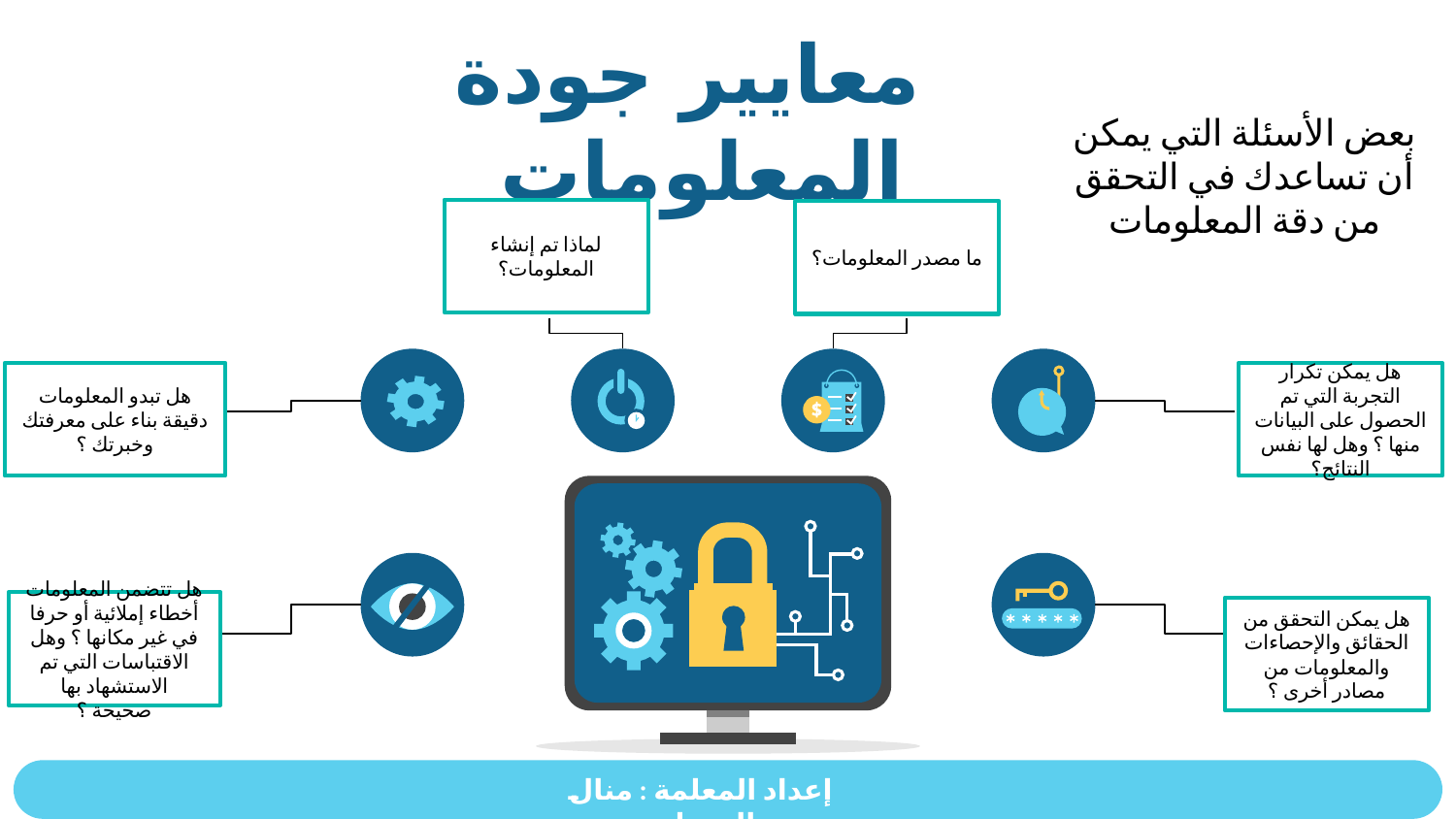

معايير جودة المعلومات
بعض الأسئلة التي يمكن أن تساعدك في التحقق من دقة المعلومات
لماذا تم إنشاء المعلومات؟
ما مصدر المعلومات؟

هل تبدو المعلومات دقيقة بناء على معرفتك وخبرتك ؟
هل يمكن تكرار التجربة التي تم الحصول على البيانات منها ؟ وهل لها نفس النتائج؟

هل تتضمن المعلومات أخطاء إملائية أو حرفا في غير مكانها ؟ وهل الاقتباسات التي تم الاستشهاد بها صحيحة ؟
هل يمكن التحقق من الحقائق والإحصاءات والمعلومات من مصادر أخرى ؟

إعداد المعلمة : منال الرحيلي